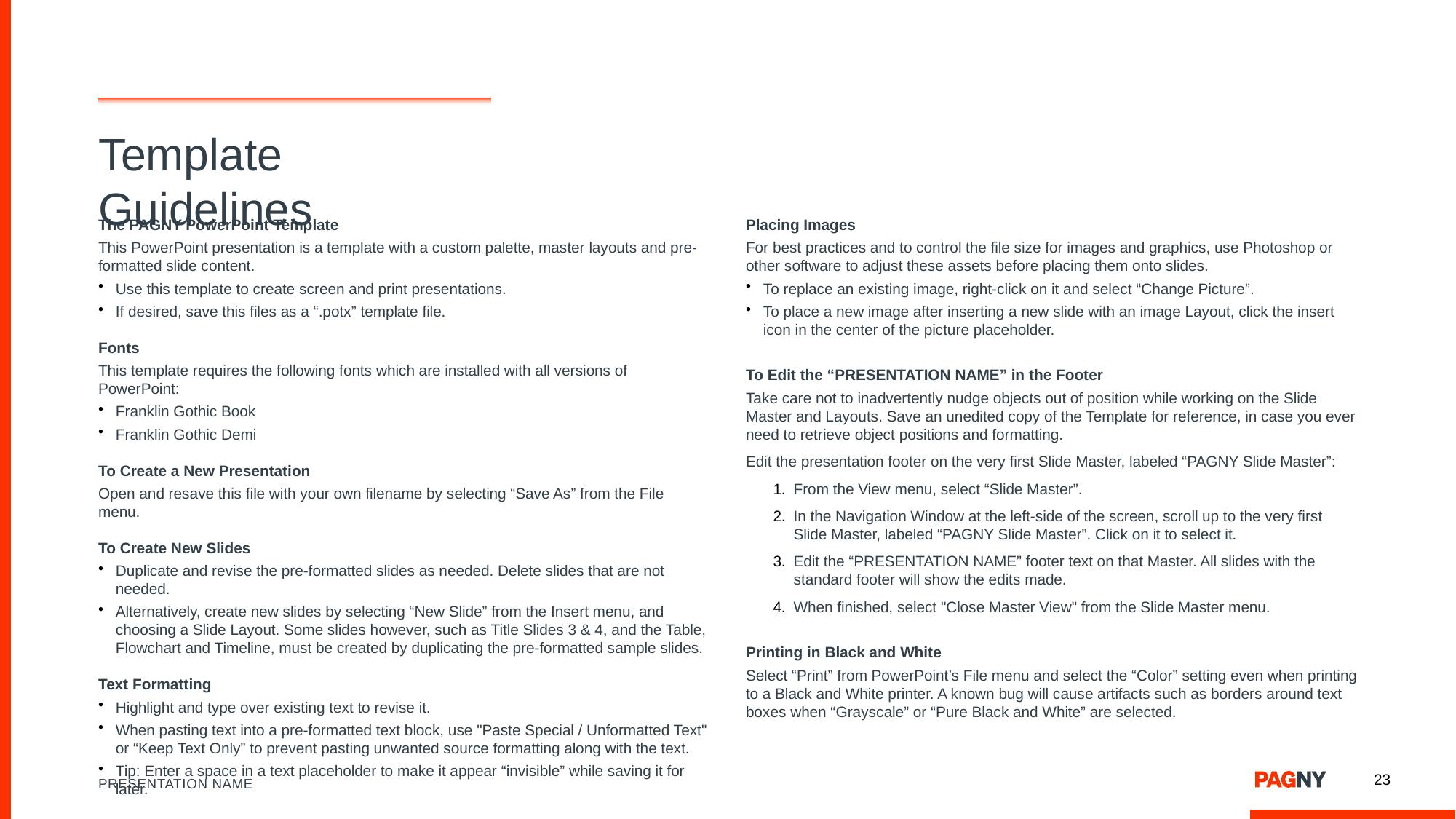

# Template Guidelines
The PAGNY PowerPoint Template
This PowerPoint presentation is a template with a custom palette, master layouts and pre-formatted slide content.
Use this template to create screen and print presentations.
If desired, save this files as a “.potx” template file.
Fonts
This template requires the following fonts which are installed with all versions of PowerPoint:
Franklin Gothic Book
Franklin Gothic Demi
To Create a New Presentation
Open and resave this file with your own filename by selecting “Save As” from the File menu.
To Create New Slides
Duplicate and revise the pre-formatted slides as needed. Delete slides that are not needed.
Alternatively, create new slides by selecting “New Slide” from the Insert menu, and choosing a Slide Layout. Some slides however, such as Title Slides 3 & 4, and the Table, Flowchart and Timeline, must be created by duplicating the pre-formatted sample slides.
Text Formatting
Highlight and type over existing text to revise it.
When pasting text into a pre-formatted text block, use "Paste Special / Unformatted Text" or “Keep Text Only” to prevent pasting unwanted source formatting along with the text.
Tip: Enter a space in a text placeholder to make it appear “invisible” while saving it for later.

Placing Images
For best practices and to control the file size for images and graphics, use Photoshop or other software to adjust these assets before placing them onto slides.
To replace an existing image, right-click on it and select “Change Picture”.
To place a new image after inserting a new slide with an image Layout, click the insert icon in the center of the picture placeholder.
To Edit the “PRESENTATION NAME” in the Footer
Take care not to inadvertently nudge objects out of position while working on the Slide Master and Layouts. Save an unedited copy of the Template for reference, in case you ever need to retrieve object positions and formatting.
Edit the presentation footer on the very first Slide Master, labeled “PAGNY Slide Master”:
From the View menu, select “Slide Master”.
In the Navigation Window at the left-side of the screen, scroll up to the very first Slide Master, labeled “PAGNY Slide Master”. Click on it to select it.
Edit the “PRESENTATION NAME” footer text on that Master. All slides with the standard footer will show the edits made.
When finished, select "Close Master View" from the Slide Master menu.
Printing in Black and White
Select “Print” from PowerPoint’s File menu and select the “Color” setting even when printing to a Black and White printer. A known bug will cause artifacts such as borders around text boxes when “Grayscale” or “Pure Black and White” are selected.